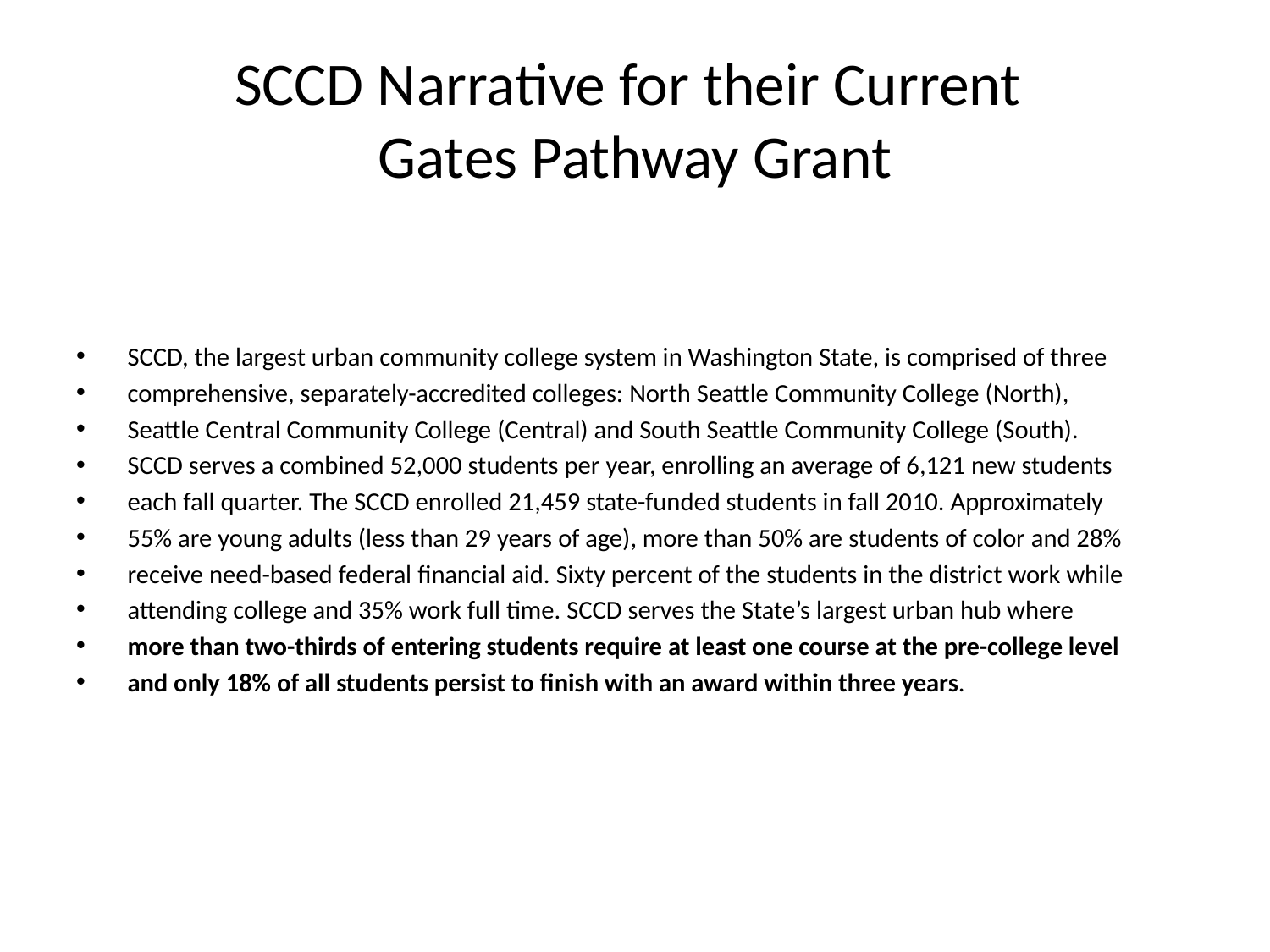

# SCCD Narrative for their Current Gates Pathway Grant

SCCD, the largest urban community college system in Washington State, is comprised of three
comprehensive, separately-accredited colleges: North Seattle Community College (North),
Seattle Central Community College (Central) and South Seattle Community College (South).
SCCD serves a combined 52,000 students per year, enrolling an average of 6,121 new students
each fall quarter. The SCCD enrolled 21,459 state-funded students in fall 2010. Approximately
55% are young adults (less than 29 years of age), more than 50% are students of color and 28%
receive need-based federal financial aid. Sixty percent of the students in the district work while
attending college and 35% work full time. SCCD serves the State’s largest urban hub where
more than two-thirds of entering students require at least one course at the pre-college level
and only 18% of all students persist to finish with an award within three years.